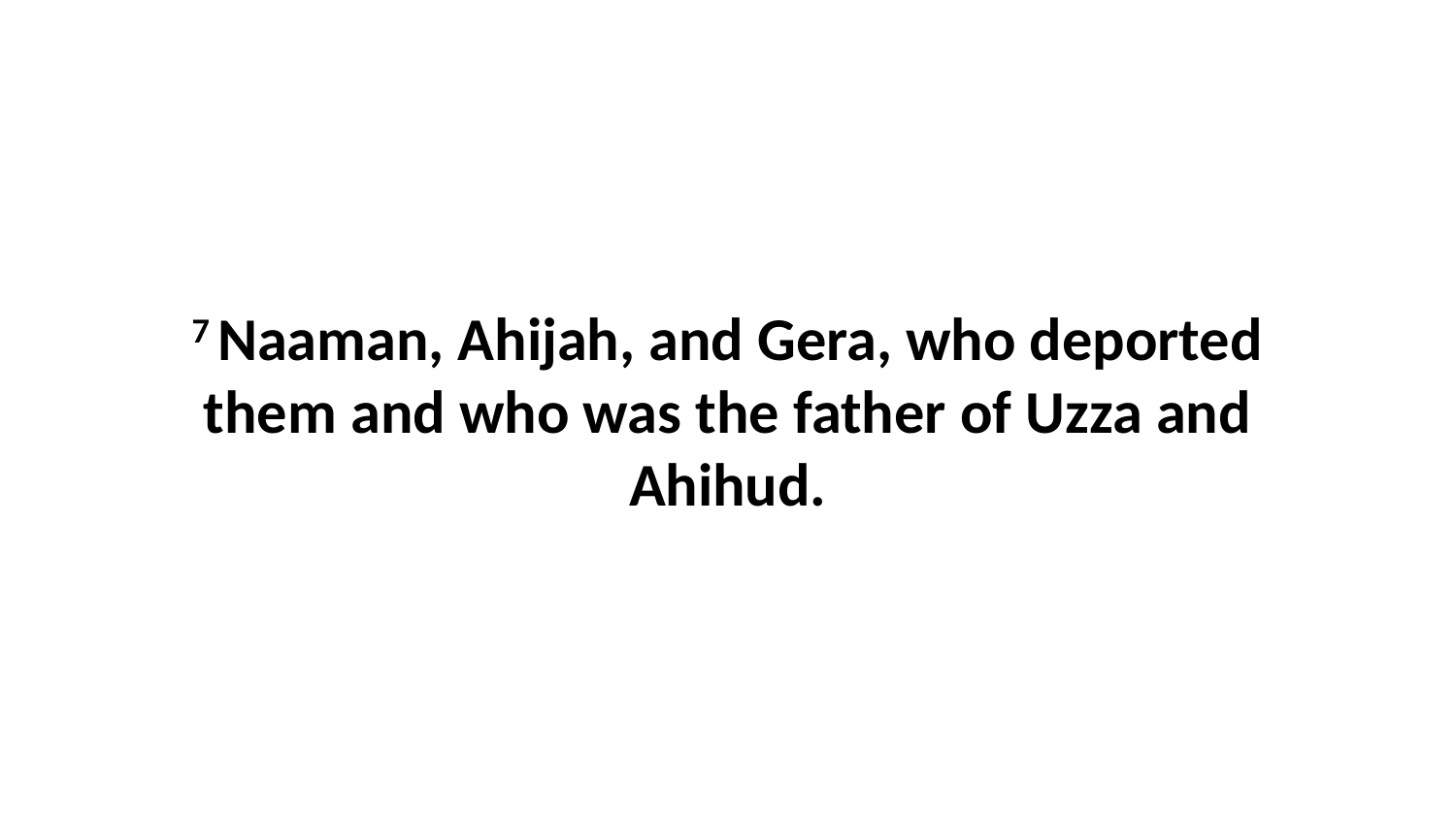

7 Naaman, Ahijah, and Gera, who deported them and who was the father of Uzza and Ahihud.